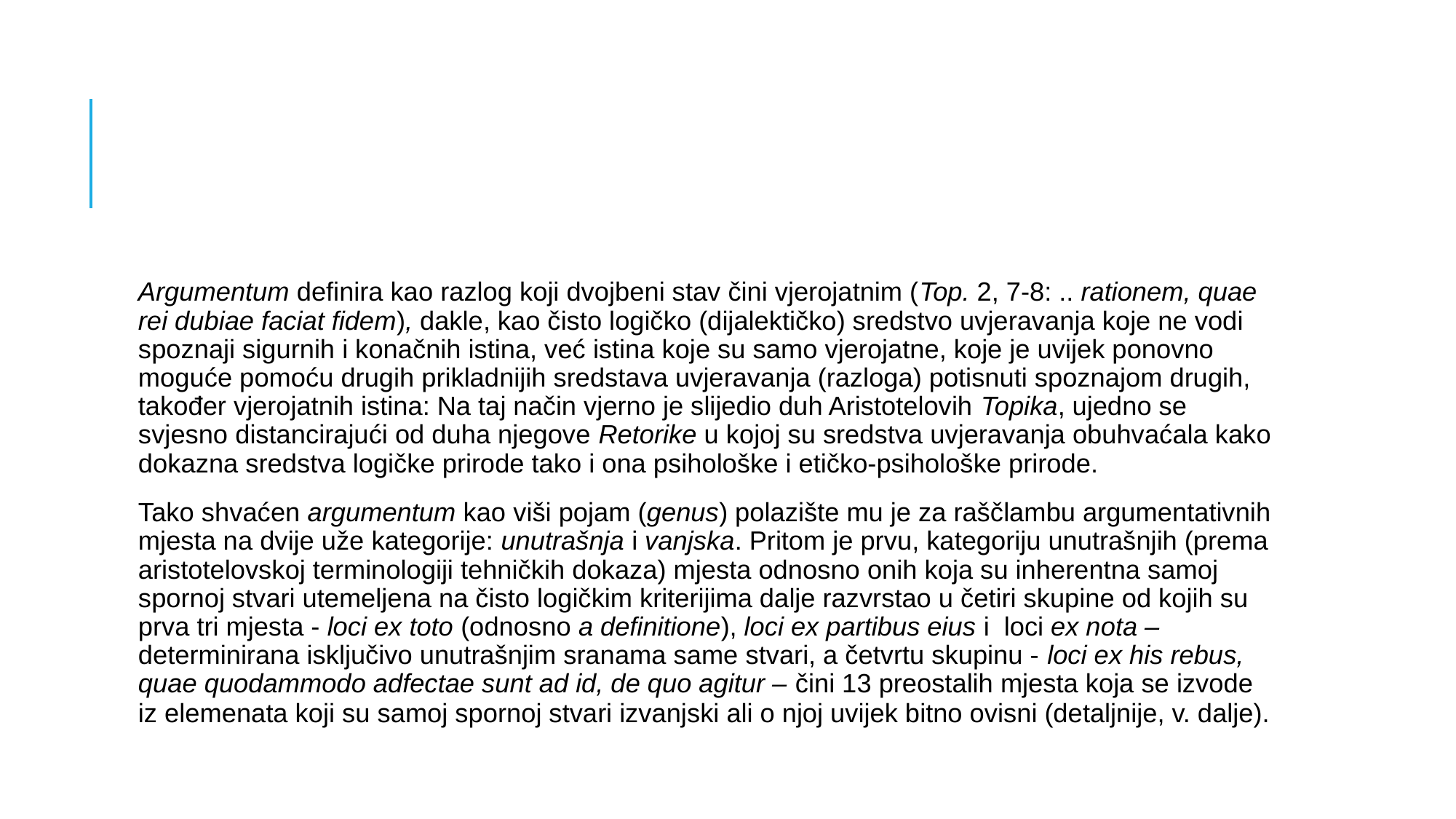

#
Argumentum definira kao razlog koji dvojbeni stav čini vjerojatnim (Top. 2, 7-8: .. rationem, quae rei dubiae faciat fidem), dakle, kao čisto logičko (dijalektičko) sredstvo uvjeravanja koje ne vodi spoznaji sigurnih i konačnih istina, već istina koje su samo vjerojatne, koje je uvijek ponovno moguće pomoću drugih prikladnijih sredstava uvjeravanja (razloga) potisnuti spoznajom drugih, također vjerojatnih istina: Na taj način vjerno je slijedio duh Aristotelovih Topika, ujedno se svjesno distancirajući od duha njegove Retorike u kojoj su sredstva uvjeravanja obuhvaćala kako dokazna sredstva logičke prirode tako i ona psihološke i etičko-psihološke prirode.
Tako shvaćen argumentum kao viši pojam (genus) polazište mu je za raščlambu argumentativnih mjesta na dvije uže kategorije: unutrašnja i vanjska. Pritom je prvu, kategoriju unutrašnjih (prema aristotelovskoj terminologiji tehničkih dokaza) mjesta odnosno onih koja su inherentna samoj spornoj stvari utemeljena na čisto logičkim kriterijima dalje razvrstao u četiri skupine od kojih su prva tri mjesta - loci ex toto (odnosno a definitione), loci ex partibus eius i  loci ex nota – determinirana isključivo unutrašnjim sranama same stvari, a četvrtu skupinu - loci ex his rebus, quae quodammodo adfectae sunt ad id, de quo agitur – čini 13 preostalih mjesta koja se izvode iz elemenata koji su samoj spornoj stvari izvanjski ali o njoj uvijek bitno ovisni (detaljnije, v. dalje).